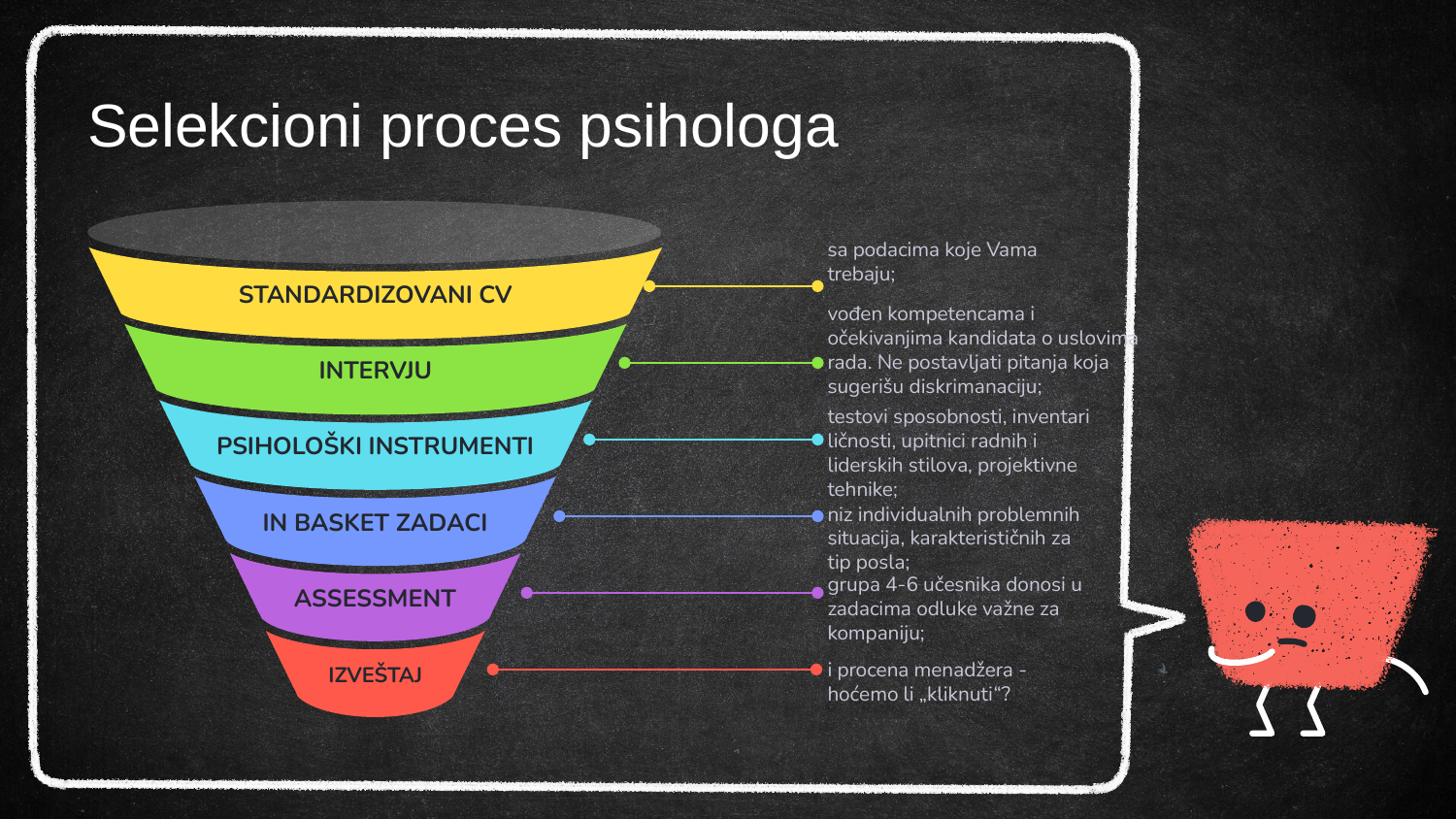

# Selekcioni proces psihologa

STANDARDIZOVANI CV
INTERVJU
PSIHOLOŠKI INSTRUMENTI
IN BASKET ZADACI
ASSESSMENT
IZVEŠTAJ
sa podacima koje Vama trebaju;
vođen kompetencama i očekivanjima kandidata o uslovima rada. Ne postavljati pitanja koja sugerišu diskrimanaciju;
testovi sposobnosti, inventari ličnosti, upitnici radnih i liderskih stilova, projektivne tehnike;
niz individualnih problemnih situacija, karakterističnih za tip posla;
grupa 4-6 učesnika donosi u zadacima odluke važne za kompaniju;
i procena menadžera - hoćemo li „kliknuti“?